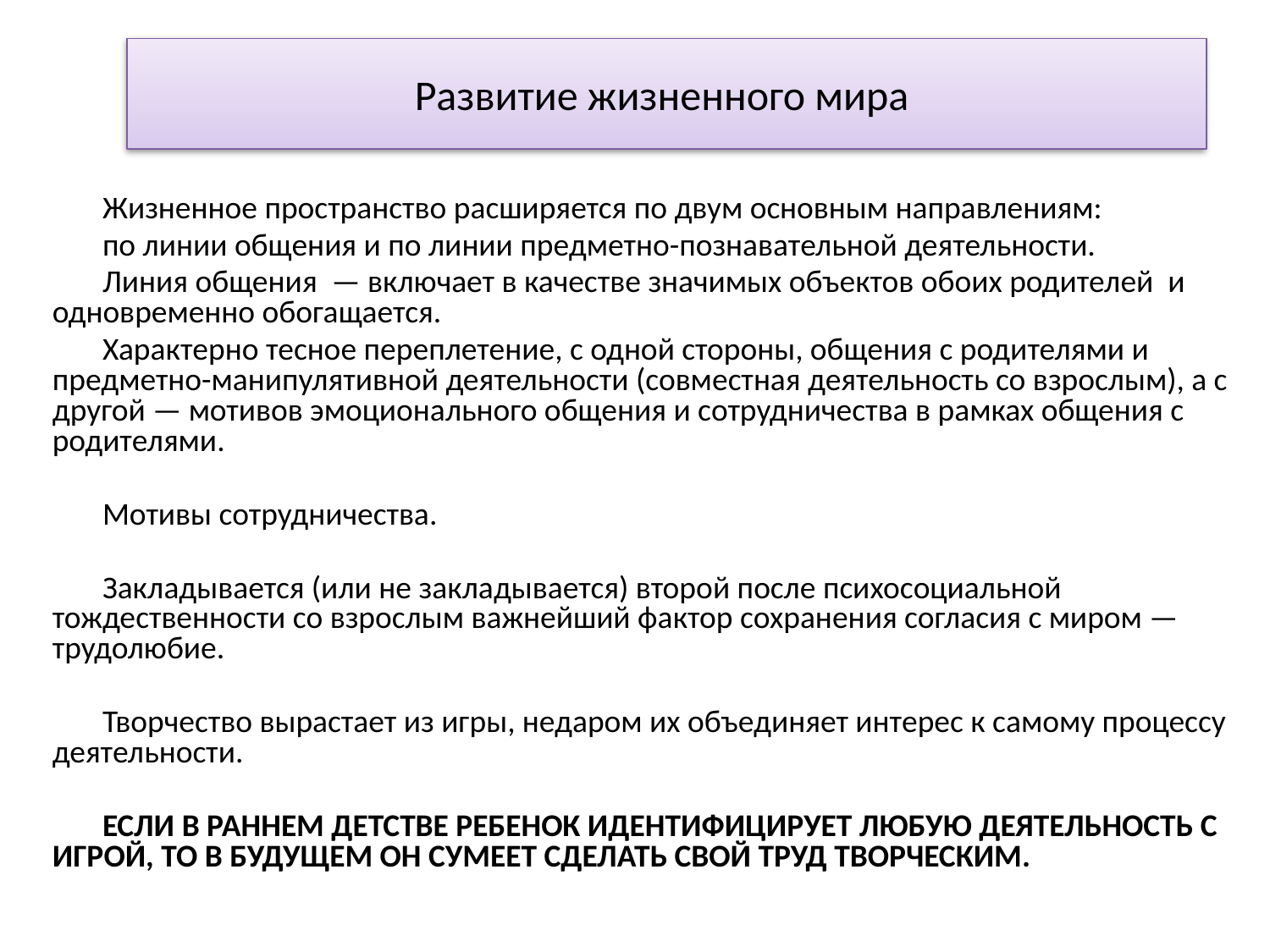

# Развитие жизненного мира
Жизненное пространство расширяется по двум основным направлениям:
по линии общения и по линии предметно-познавательной деятельности.
Линия общения  — включает в качестве значимых объектов обоих родителей  и одновременно обогащается.
Характерно тесное переплетение, с одной стороны, общения с родителями и предметно-манипулятивной деятельности (совместная деятельность со взрослым), а с другой — мотивов эмоционального общения и сотрудничества в рамках общения с родителями.

Мотивы сотрудничества.

Закладывается (или не закладывается) второй после психосоциальной тождественности со взрослым важнейший фактор сохранения согласия с миром — трудолюбие.

Творчество вырастает из игры, недаром их объединяет интерес к самому процессу деятельности.

ЕСЛИ В РАННЕМ ДЕТСТВЕ РЕБЕНОК ИДЕНТИФИЦИРУЕТ ЛЮБУЮ ДЕЯТЕЛЬНОСТЬ С ИГРОЙ, ТО В БУДУЩЕМ ОН СУМЕЕТ СДЕЛАТЬ СВОЙ ТРУД ТВОРЧЕСКИМ.